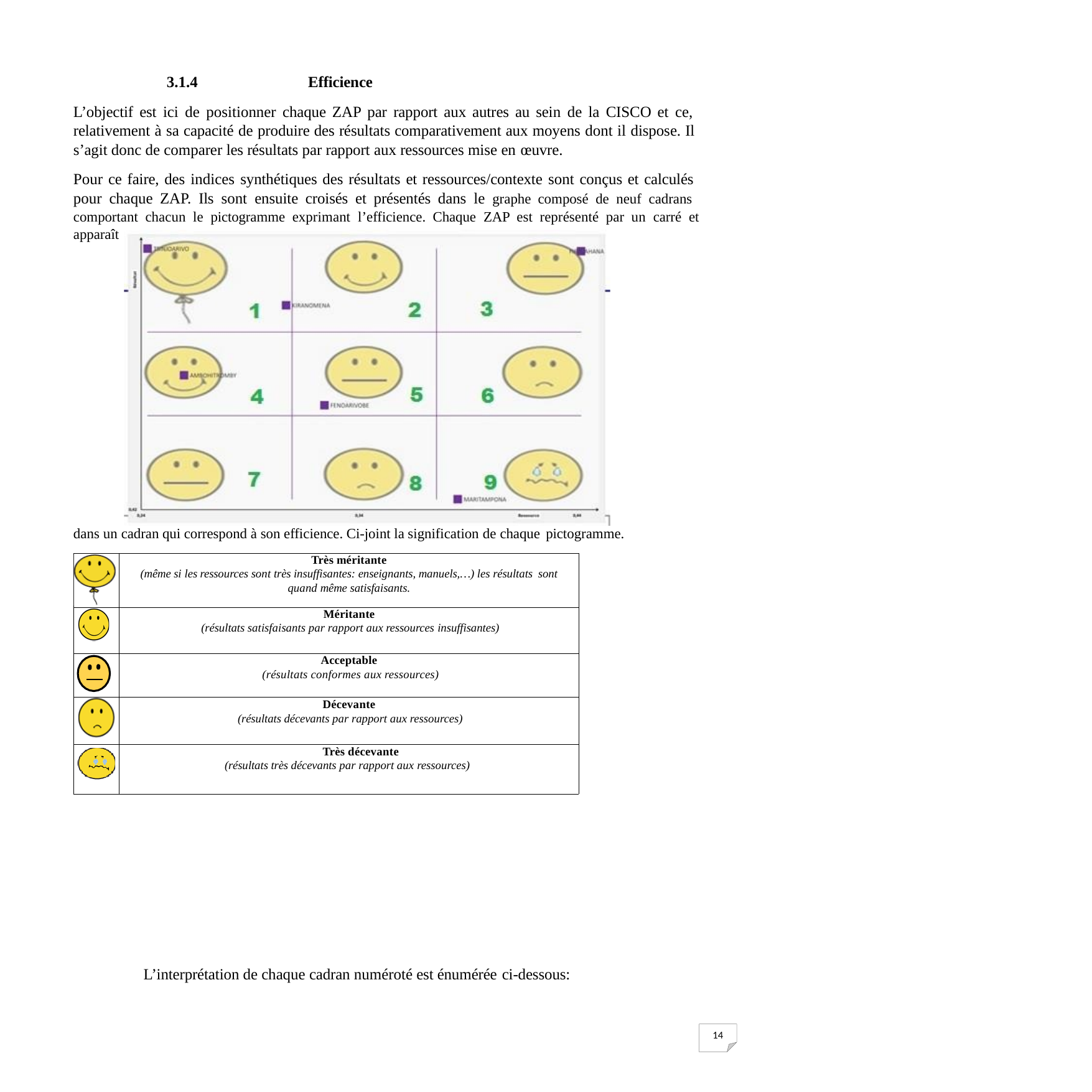

3.1.4	Efficience
L’objectif est ici de positionner chaque ZAP par rapport aux autres au sein de la CISCO et ce,  relativement à sa capacité de produire des résultats comparativement aux moyens dont il dispose. Il  s’agit donc de comparer les résultats par rapport aux ressources mise en œuvre.
Pour ce faire, des indices synthétiques des résultats et ressources/contexte sont conçus et calculés  pour chaque ZAP. Ils sont ensuite croisés et présentés dans le graphe composé de neuf cadrans  comportant chacun le pictogramme exprimant l’efficience. Chaque ZAP est représenté par un carré et apparaît

dans un cadran qui correspond à son efficience. Ci-joint la signification de chaque pictogramme.
|  | Très méritante (même si les ressources sont très insuffisantes: enseignants, manuels,…) les résultats sont quand même satisfaisants. |
| --- | --- |
|  | Méritante (résultats satisfaisants par rapport aux ressources insuffisantes) |
|  | Acceptable (résultats conformes aux ressources) |
|  | Décevante (résultats décevants par rapport aux ressources) |
|  | Très décevante (résultats très décevants par rapport aux ressources) |

L’interprétation de chaque cadran numéroté est énumérée ci-dessous:

14